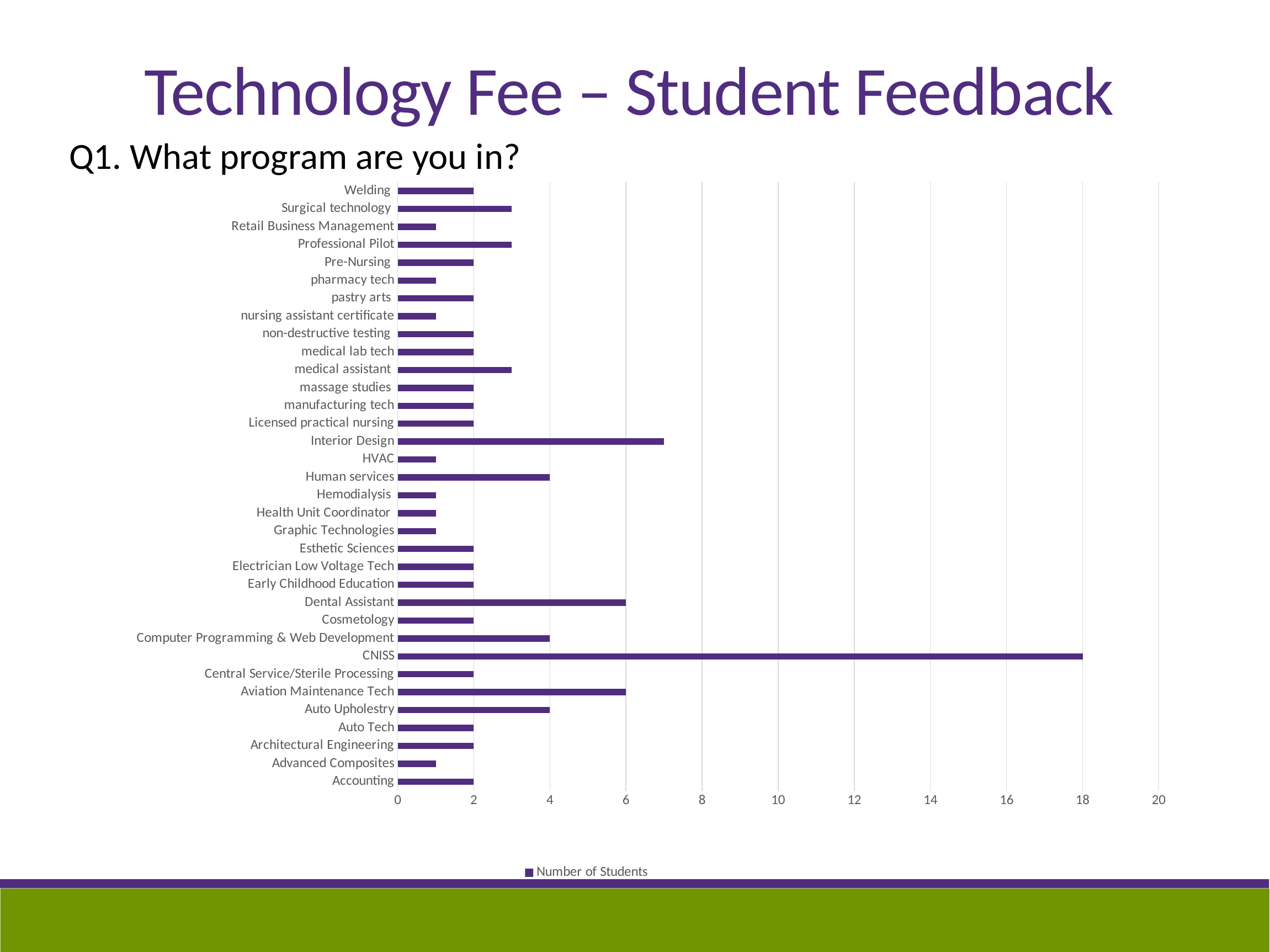

Technology Fee – Student Feedback

### Chart

| Category | Number of Students |
|---|---|
| Accounting | 2.0 |
| Advanced Composites | 1.0 |
| Architectural Engineering | 2.0 |
| Auto Tech | 2.0 |
| Auto Upholestry | 4.0 |
| Aviation Maintenance Tech | 6.0 |
| Central Service/Sterile Processing | 2.0 |
| CNISS | 18.0 |
| Computer Programming & Web Development | 4.0 |
| Cosmetology | 2.0 |
| Dental Assistant | 6.0 |
| Early Childhood Education | 2.0 |
| Electrician Low Voltage Tech | 2.0 |
| Esthetic Sciences | 2.0 |
| Graphic Technologies | 1.0 |
| Health Unit Coordinator  | 1.0 |
| Hemodialysis  | 1.0 |
| Human services | 4.0 |
| HVAC | 1.0 |
| Interior Design | 7.0 |
| Licensed practical nursing | 2.0 |
| manufacturing tech | 2.0 |
| massage studies  | 2.0 |
| medical assistant  | 3.0 |
| medical lab tech | 2.0 |
| non-destructive testing  | 2.0 |
| nursing assistant certificate | 1.0 |
| pastry arts  | 2.0 |
| pharmacy tech | 1.0 |
| Pre-Nursing  | 2.0 |
| Professional Pilot | 3.0 |
| Retail Business Management | 1.0 |
| Surgical technology  | 3.0 |
| Welding  | 2.0 |
Q1. What program are you in?